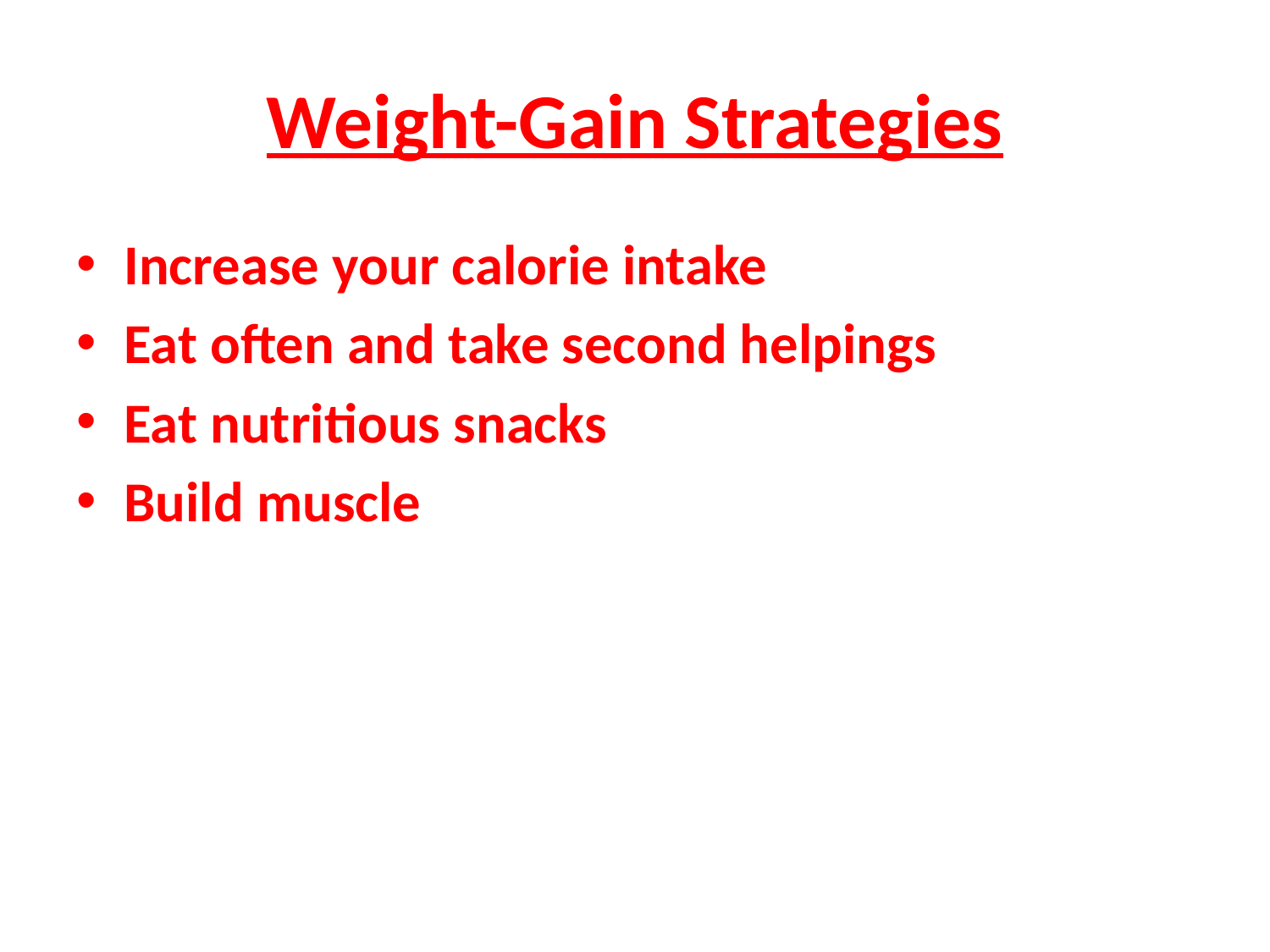

# Weight-Gain Strategies
Increase your calorie intake
Eat often and take second helpings
Eat nutritious snacks
Build muscle